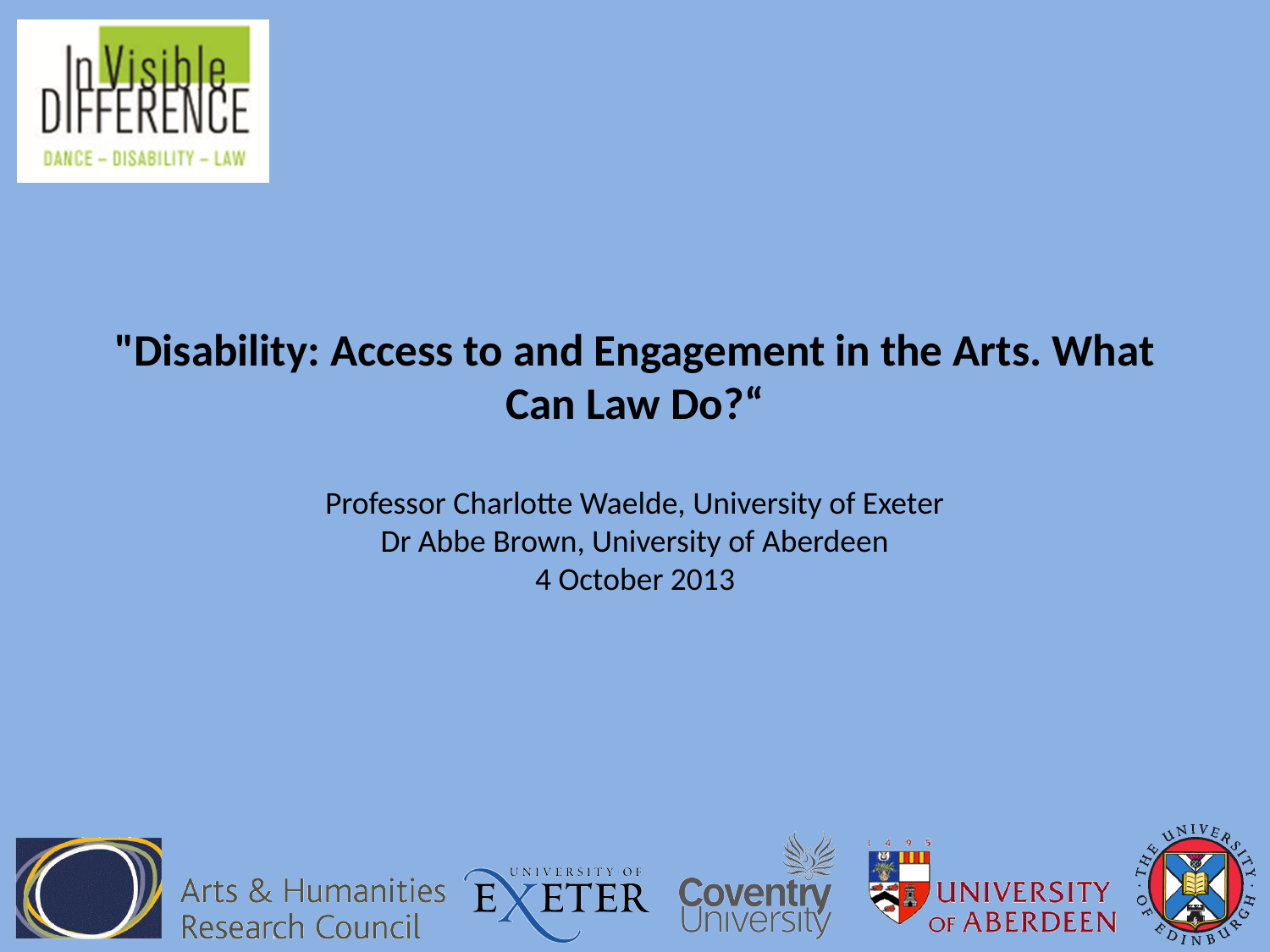

# "Disability: Access to and Engagement in the Arts. What Can Law Do?“ Professor Charlotte Waelde, University of Exeter Dr Abbe Brown, University of Aberdeen 4 October 2013